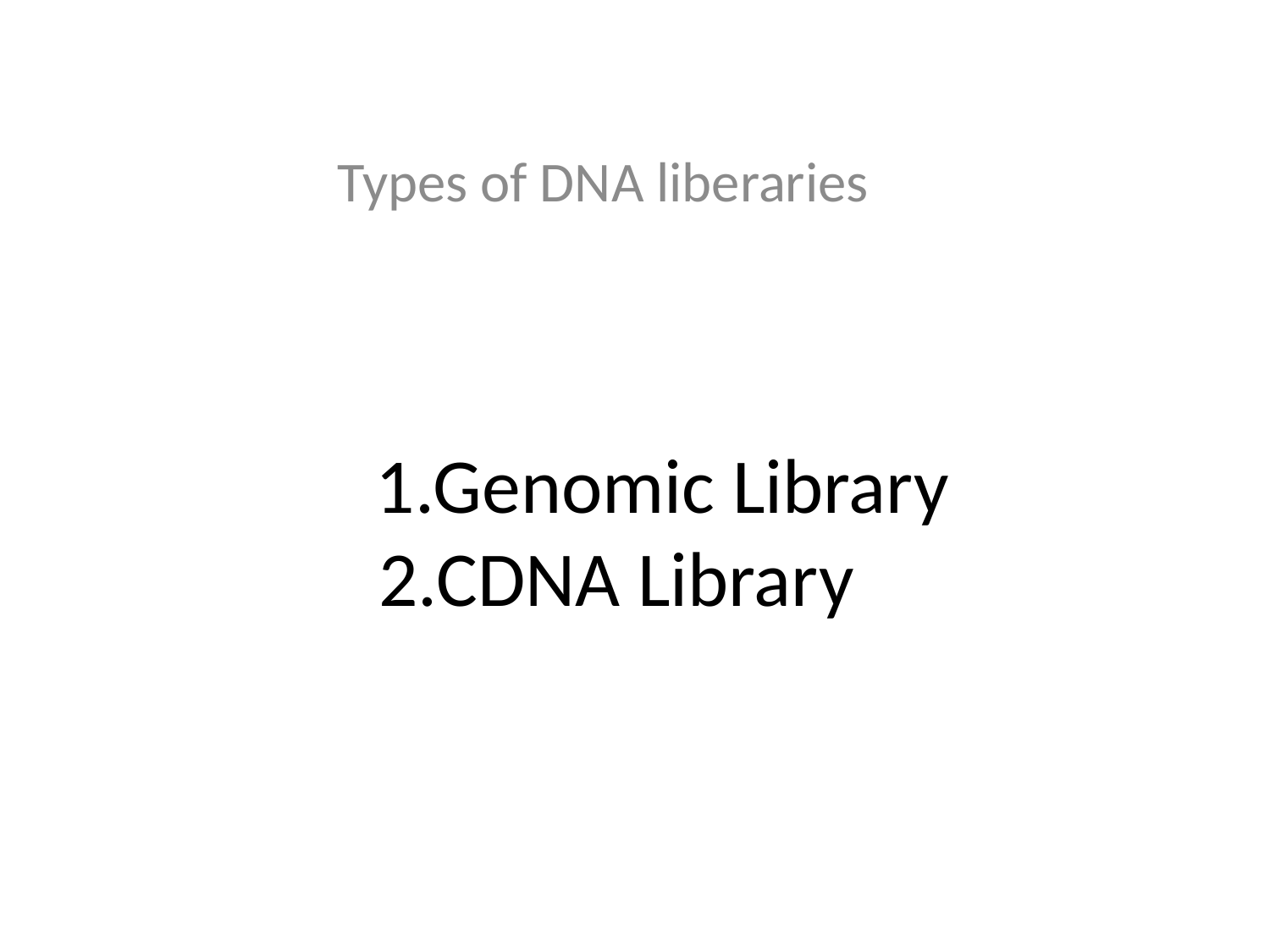

Types of DNA liberaries
# 1.Genomic Library 2.CDNA Library